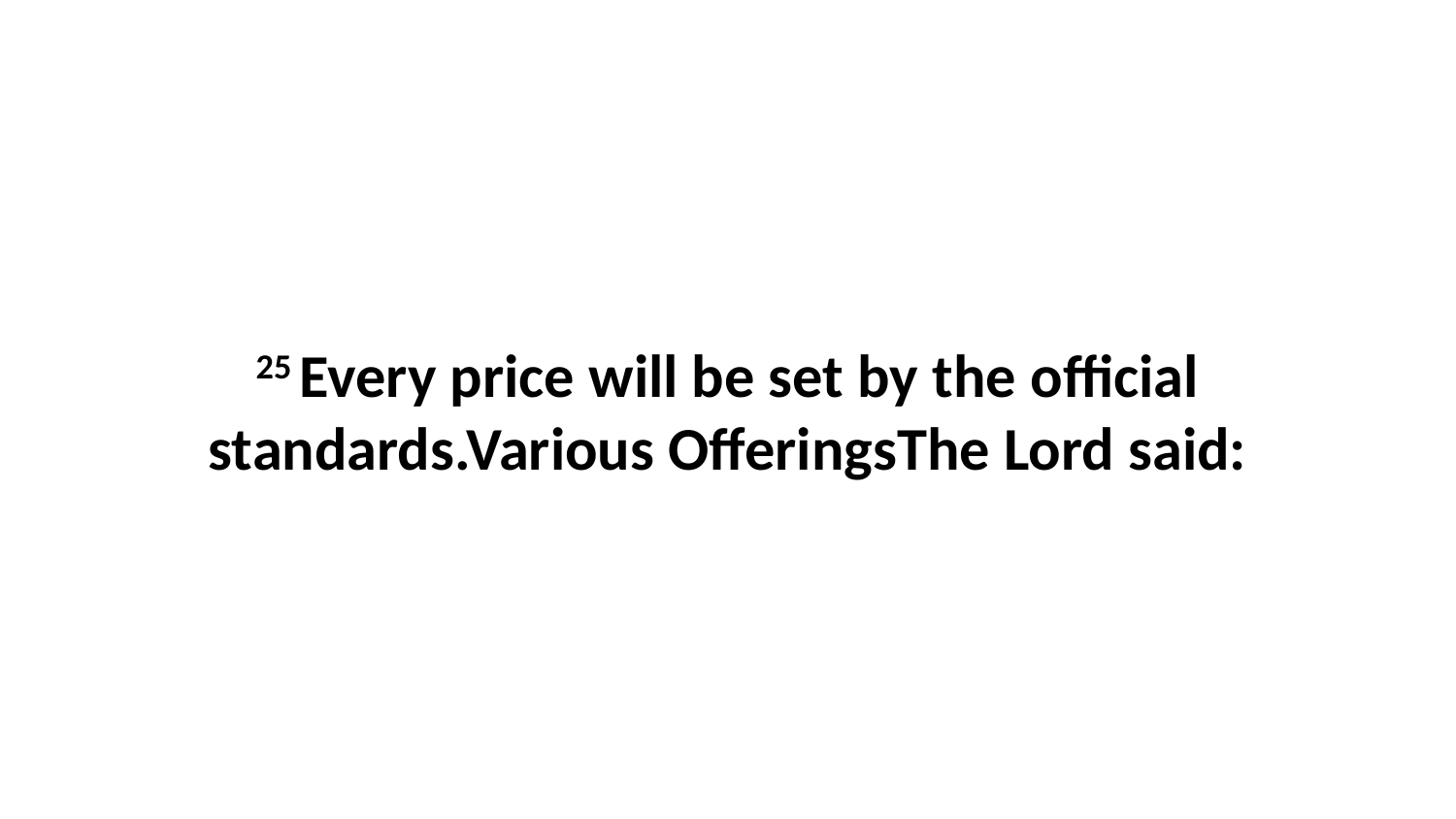

25 Every price will be set by the official standards.Various OfferingsThe Lord said: